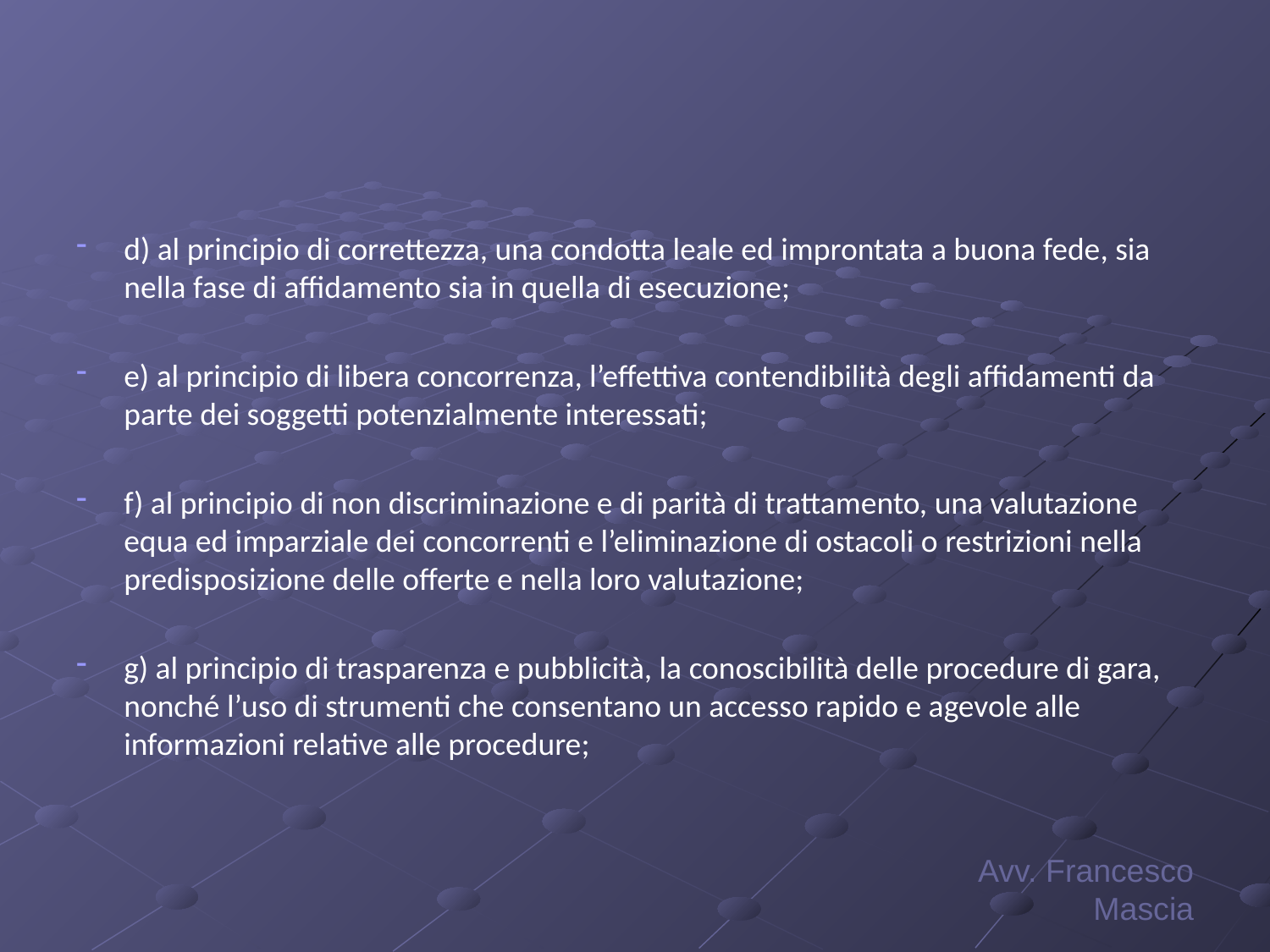

#
d) al principio di correttezza, una condotta leale ed improntata a buona fede, sia nella fase di affidamento sia in quella di esecuzione;

e) al principio di libera concorrenza, l’effettiva contendibilità degli affidamenti da parte dei soggetti potenzialmente interessati;

f) al principio di non discriminazione e di parità di trattamento, una valutazione equa ed imparziale dei concorrenti e l’eliminazione di ostacoli o restrizioni nella predisposizione delle offerte e nella loro valutazione;

g) al principio di trasparenza e pubblicità, la conoscibilità delle procedure di gara, nonché l’uso di strumenti che consentano un accesso rapido e agevole alle informazioni relative alle procedure;

Avv. Francesco Mascia